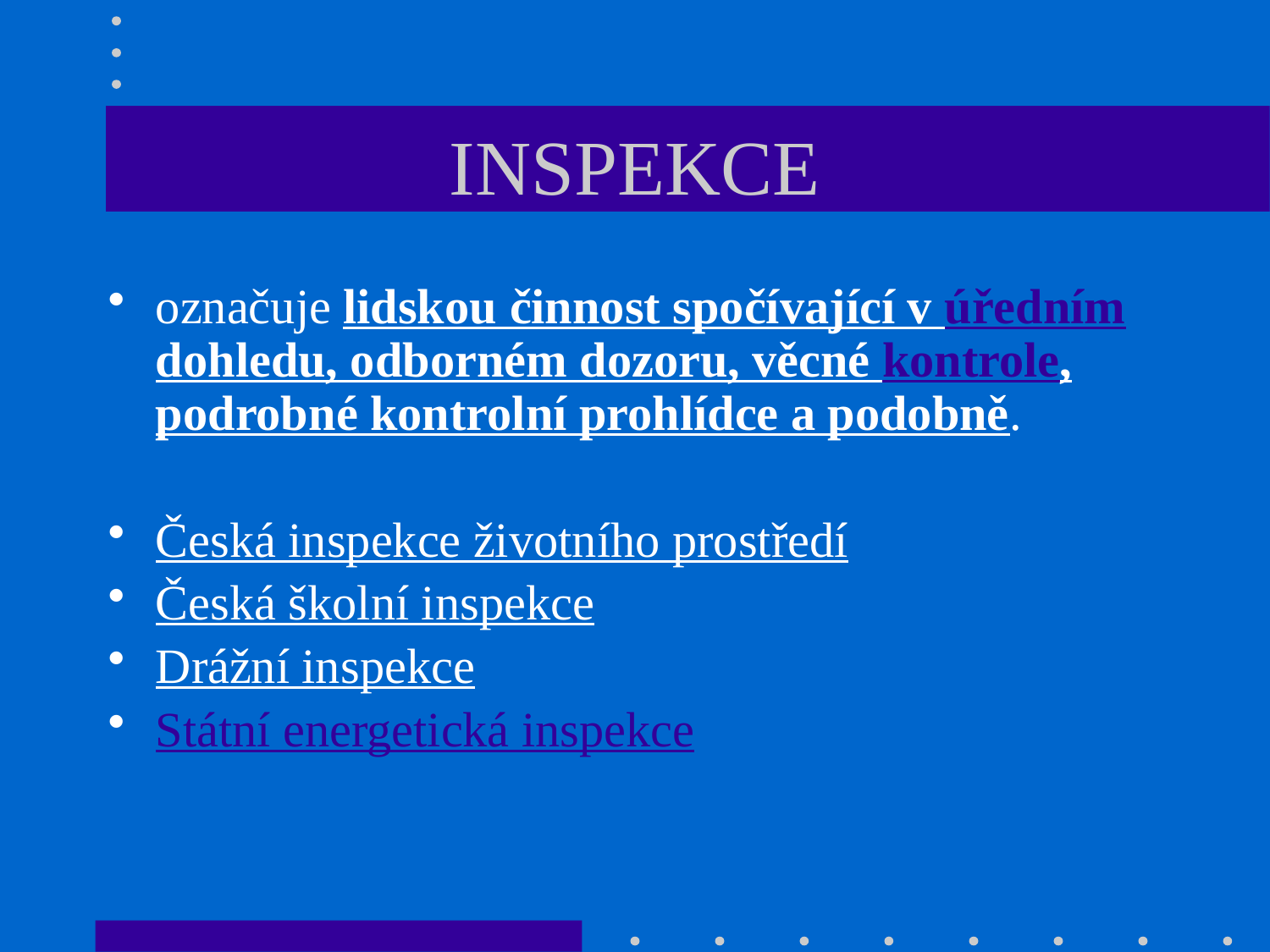

# INSPEKCE
označuje lidskou činnost spočívající v úředním dohledu, odborném dozoru, věcné kontrole, podrobné kontrolní prohlídce a podobně.

Česká inspekce životního prostředí
Česká školní inspekce
Drážní inspekce
Státní energetická inspekce